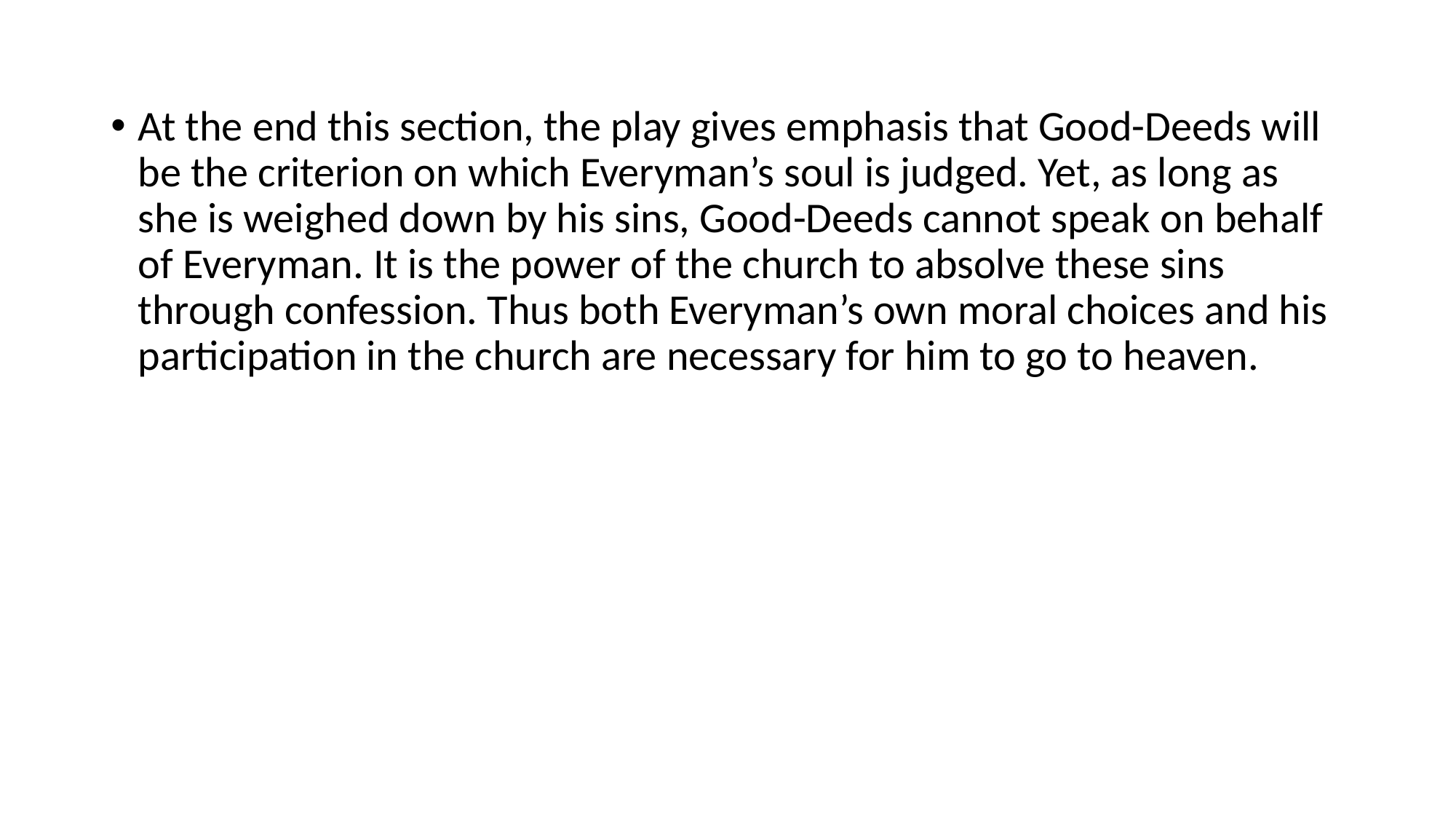

At the end this section, the play gives emphasis that Good-Deeds will be the criterion on which Everyman’s soul is judged. Yet, as long as she is weighed down by his sins, Good-Deeds cannot speak on behalf of Everyman. It is the power of the church to absolve these sins through confession. Thus both Everyman’s own moral choices and his participation in the church are necessary for him to go to heaven.